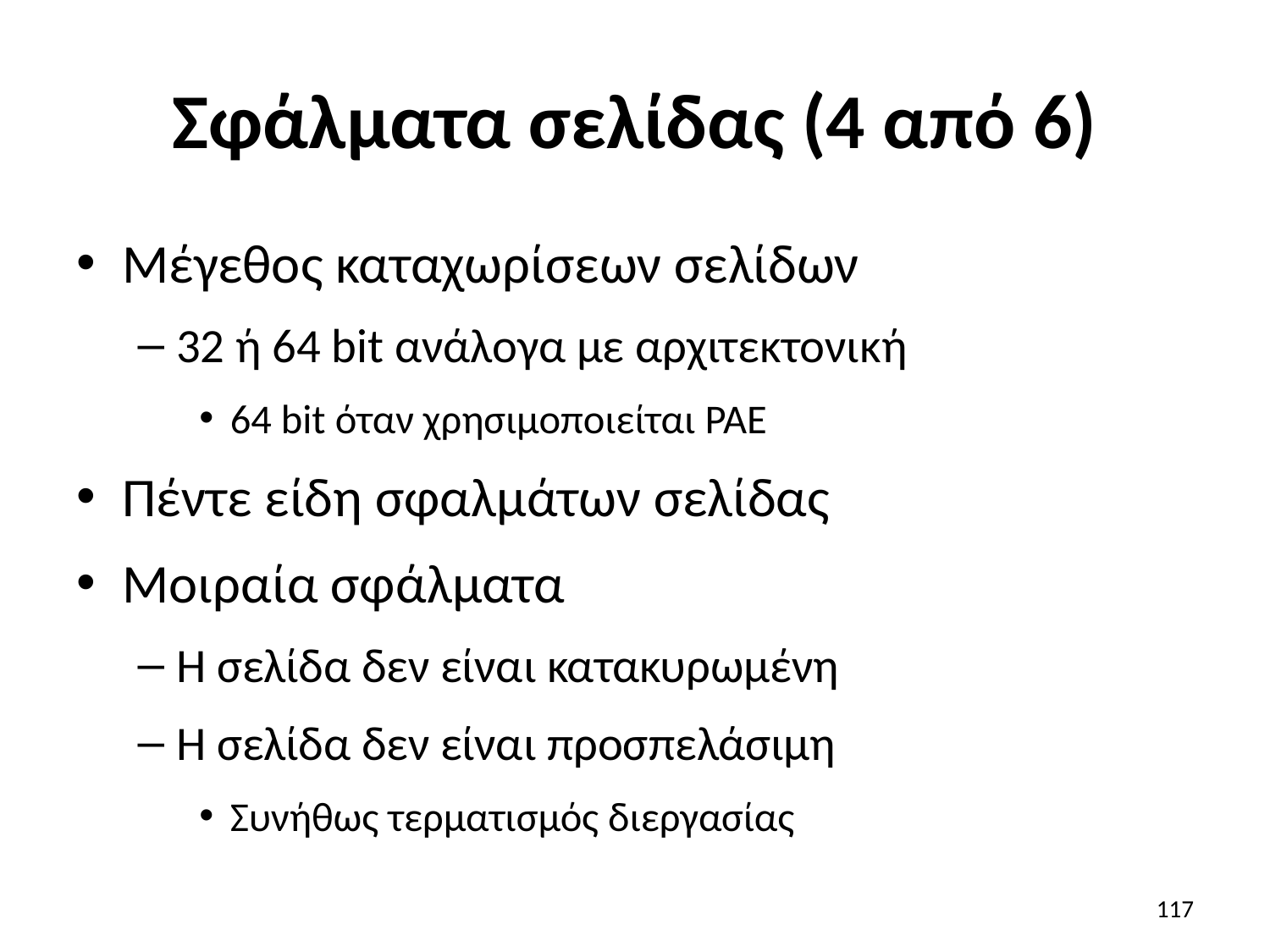

# Σφάλματα σελίδας (4 από 6)
Μέγεθος καταχωρίσεων σελίδων
32 ή 64 bit ανάλογα με αρχιτεκτονική
64 bit όταν χρησιμοποιείται PAE
Πέντε είδη σφαλμάτων σελίδας
Μοιραία σφάλματα
Η σελίδα δεν είναι κατακυρωμένη
Η σελίδα δεν είναι προσπελάσιμη
Συνήθως τερματισμός διεργασίας
117